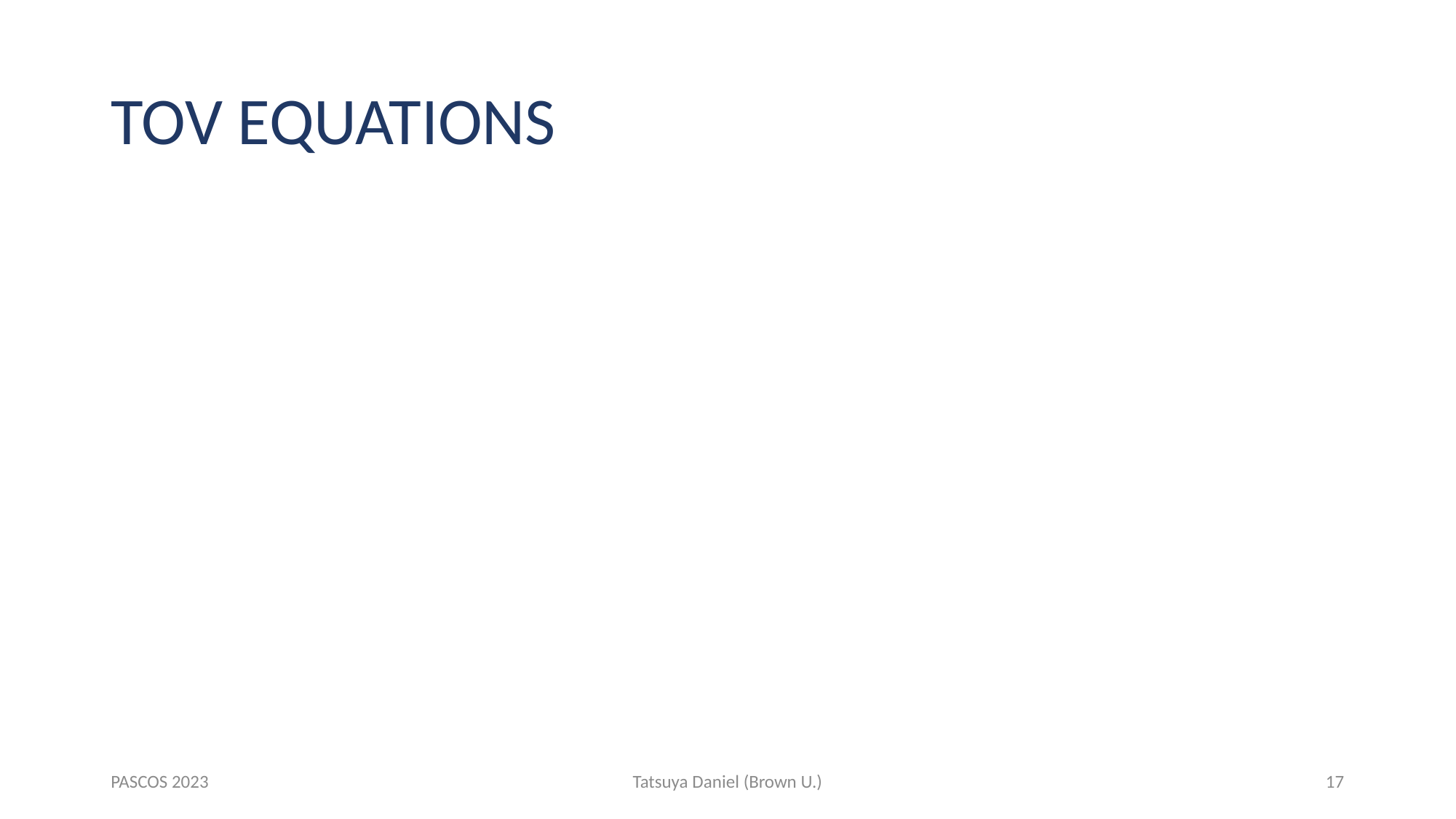

# TOV EQUATIONS

PASCOS 2023
Tatsuya Daniel (Brown U.)
17